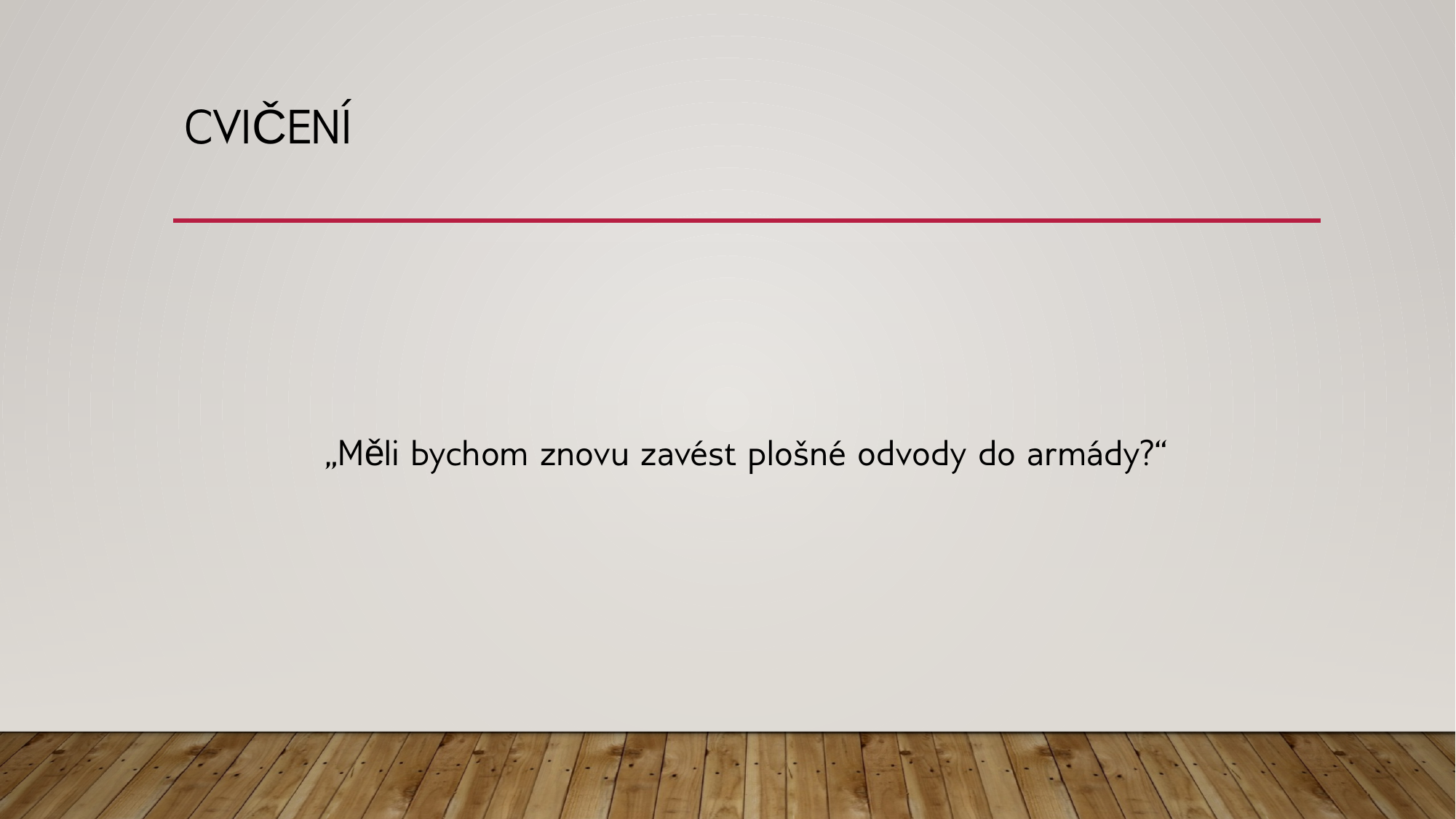

# CVIČENÍ
„Měli bychom znovu zavést plošné odvody do armády?“